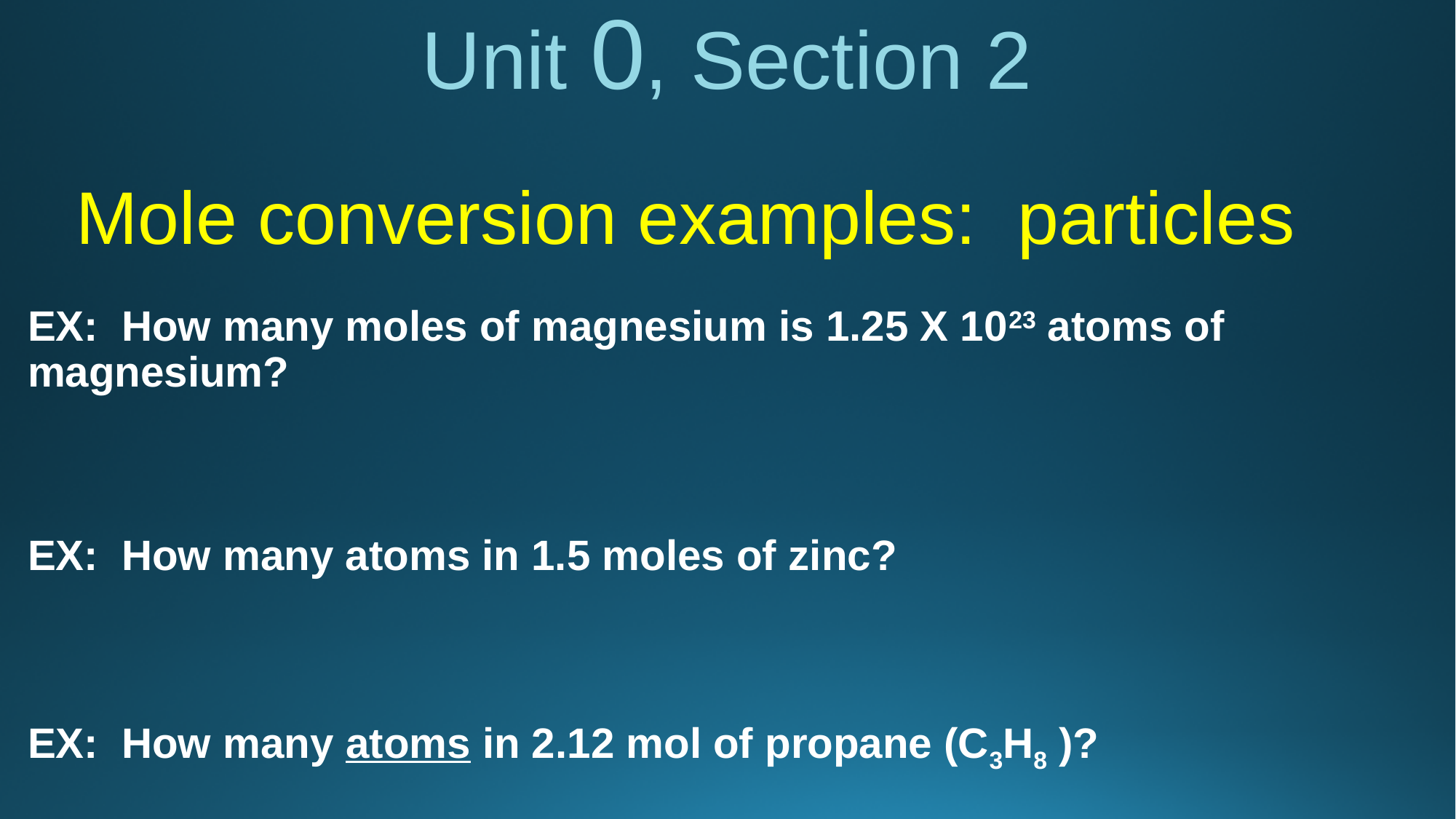

Unit 0, Section 2
# Mole conversion examples:  particles
EX:  How many moles of magnesium is 1.25 X 1023 atoms of magnesium?

EX:  How many atoms in 1.5 moles of zinc?

EX:  How many atoms in 2.12 mol of propane (C3H8 )?